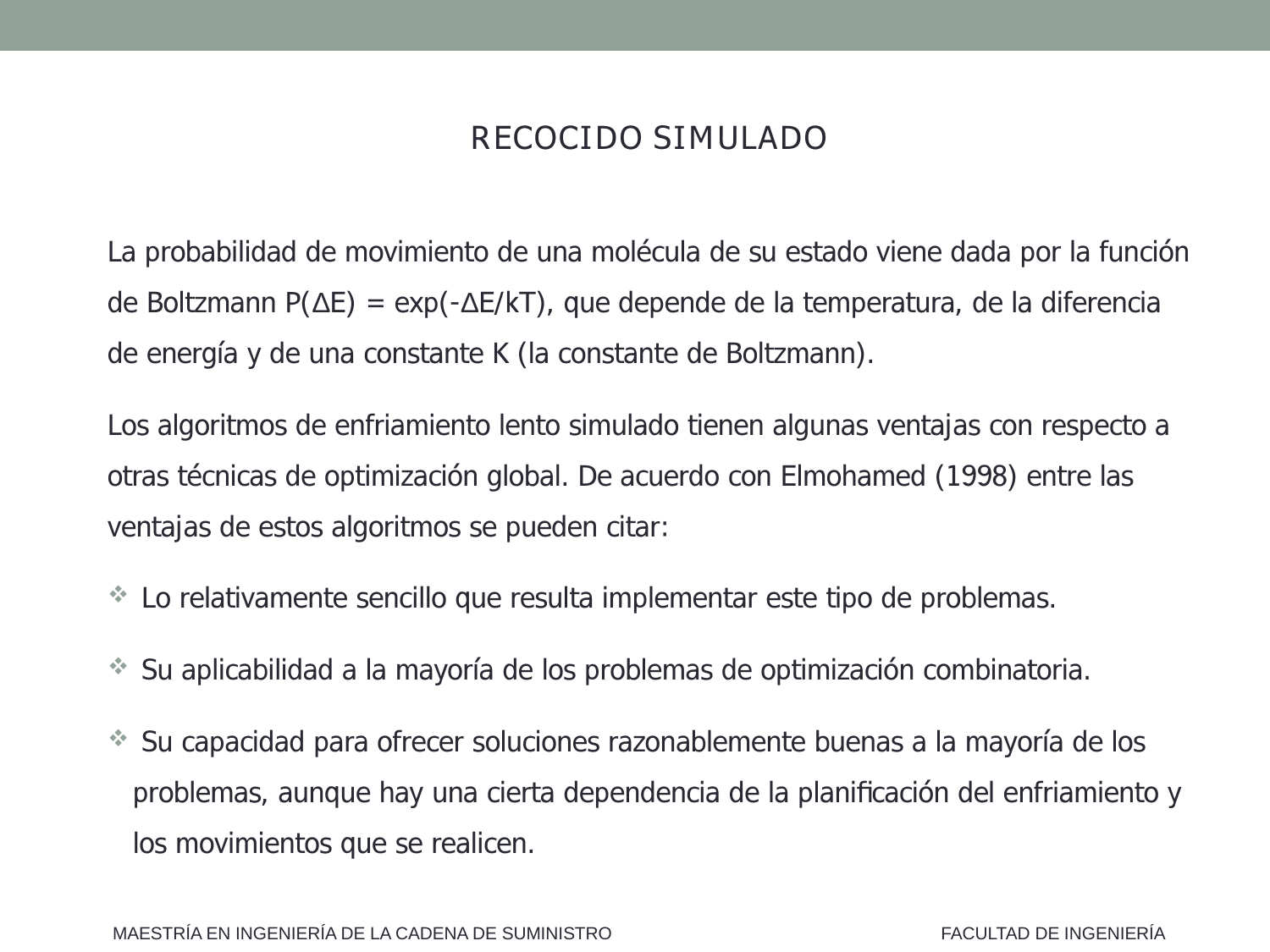

RECOCIDO SIMULADO

La probabilidad de movimiento de una molécula de su estado viene dada por la función de Boltzmann P(ΔE) = exp(-ΔE/kT), que depende de la temperatura, de la diferencia de energía y de una constante K (la constante de Boltzmann).
Los algoritmos de enfriamiento lento simulado tienen algunas ventajas con respecto a otras técnicas de optimización global. De acuerdo con Elmohamed (1998) entre las ventajas de estos algoritmos se pueden citar:
 Lo relativamente sencillo que resulta implementar este tipo de problemas.
 Su aplicabilidad a la mayoría de los problemas de optimización combinatoria.
 Su capacidad para ofrecer soluciones razonablemente buenas a la mayoría de los problemas, aunque hay una cierta dependencia de la planificación del enfriamiento y los movimientos que se realicen.
MAESTRÍA EN INGENIERÍA DE LA CADENA DE SUMINISTRO
FACULTAD DE INGENIERÍA